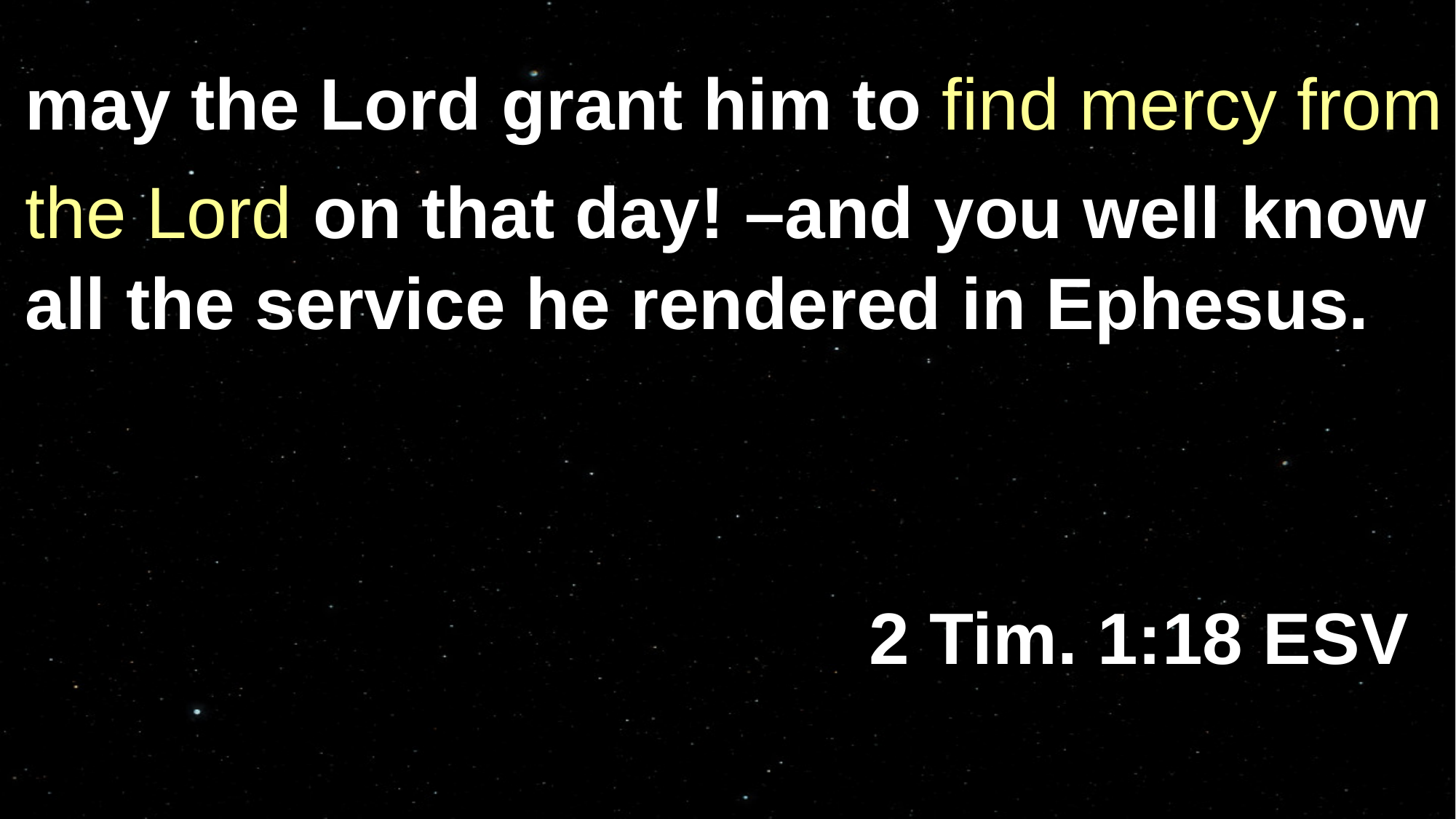

may the Lord grant him to find mercy from the Lord on that day! –and you well know all the service he rendered in Ephesus. 														                 															              2 Tim. 1:18 ESV